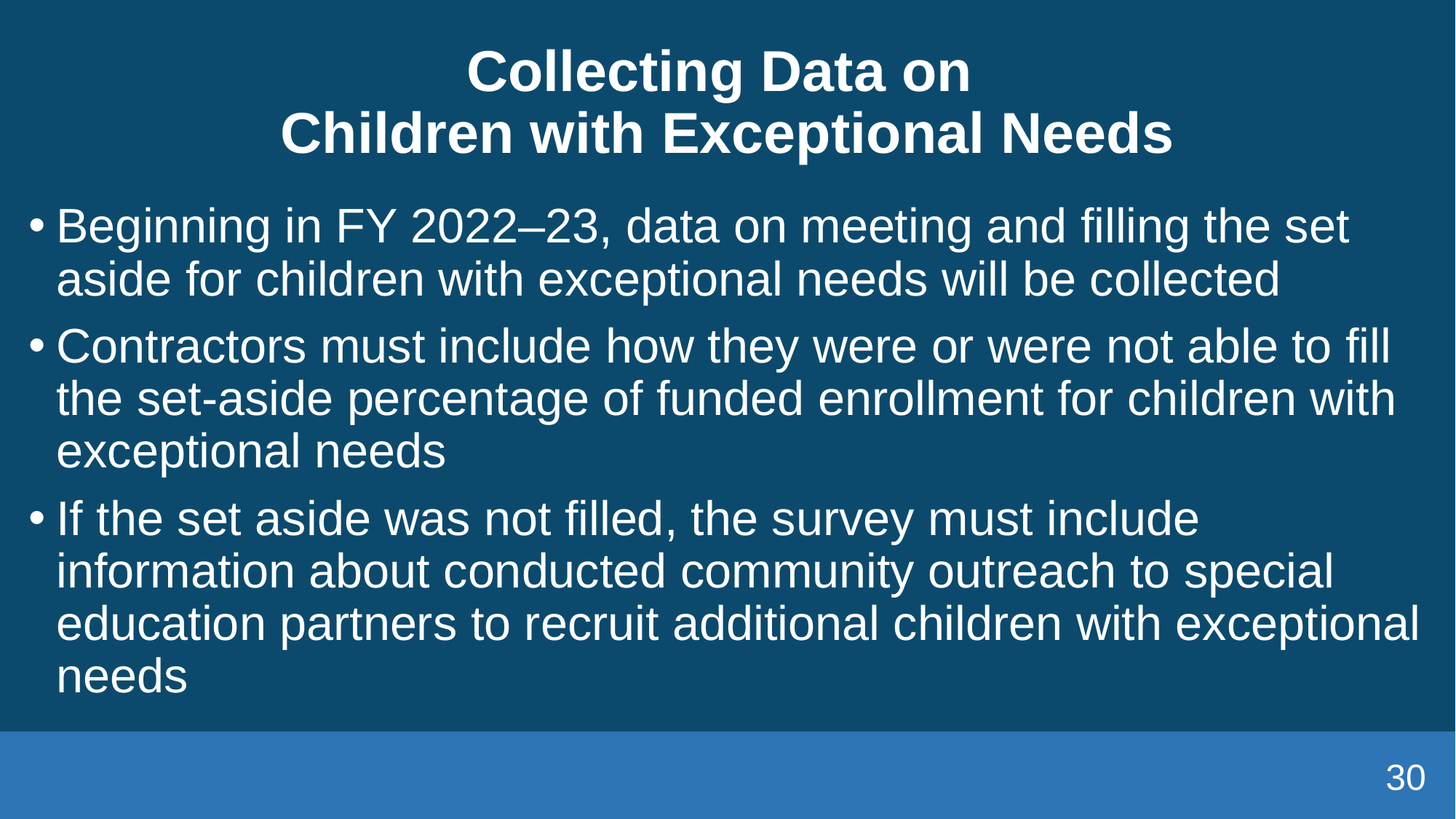

# Collecting Data on  Children with Exceptional Needs
Beginning in FY 2022–23, data on meeting and filling the set aside for children with exceptional needs will be collected
Contractors must include how they were or were not able to fill the set-aside percentage of funded enrollment for children with exceptional needs
If the set aside was not filled, the survey must include information about conducted community outreach to special education partners to recruit additional children with exceptional needs
30